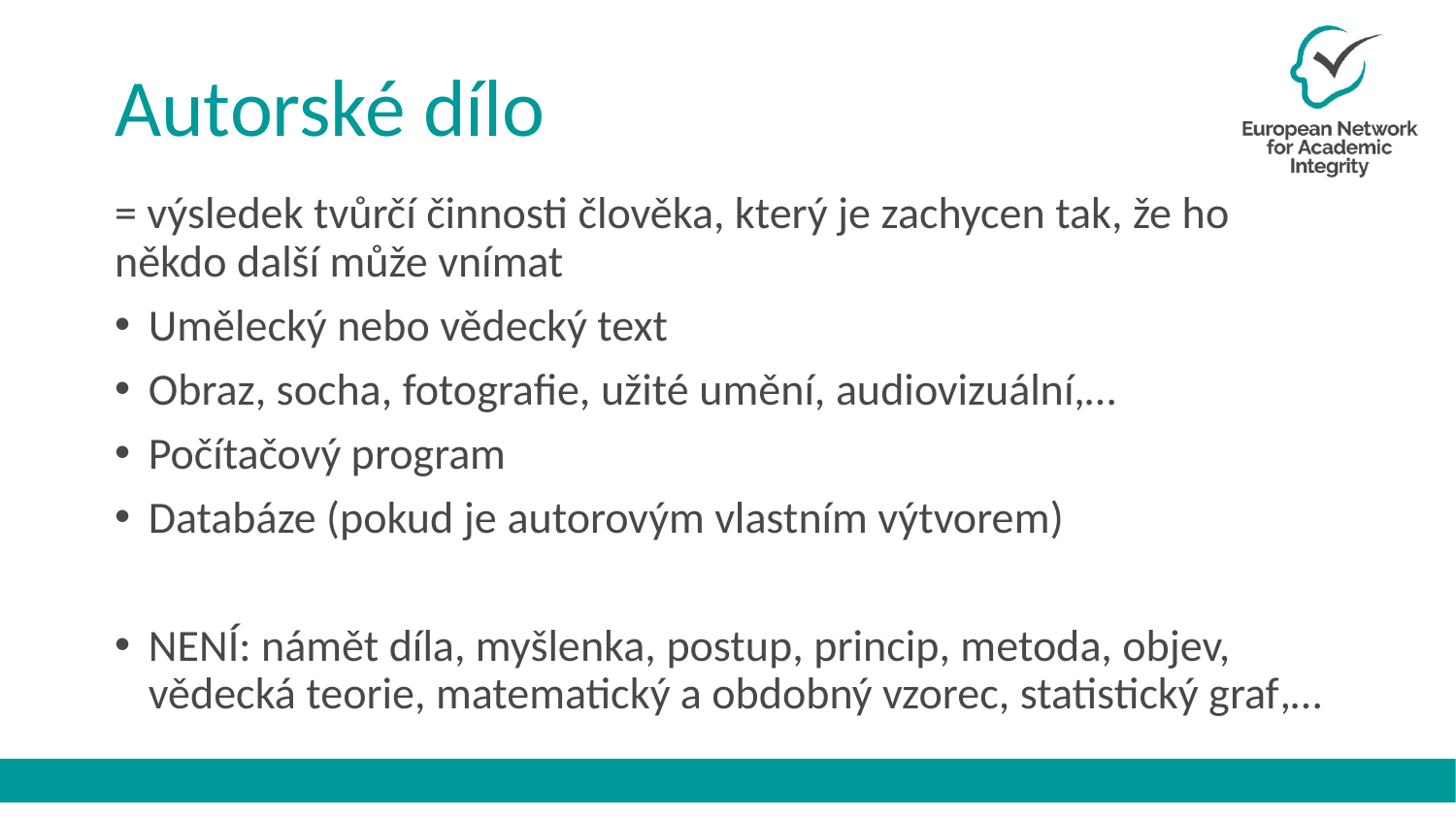

# Autorské dílo
= výsledek tvůrčí činnosti člověka, který je zachycen tak, že ho někdo další může vnímat
Umělecký nebo vědecký text
Obraz, socha, fotografie, užité umění, audiovizuální,…
Počítačový program
Databáze (pokud je autorovým vlastním výtvorem)

NENÍ: námět díla, myšlenka, postup, princip, metoda, objev, vědecká teorie, matematický a obdobný vzorec, statistický graf,…